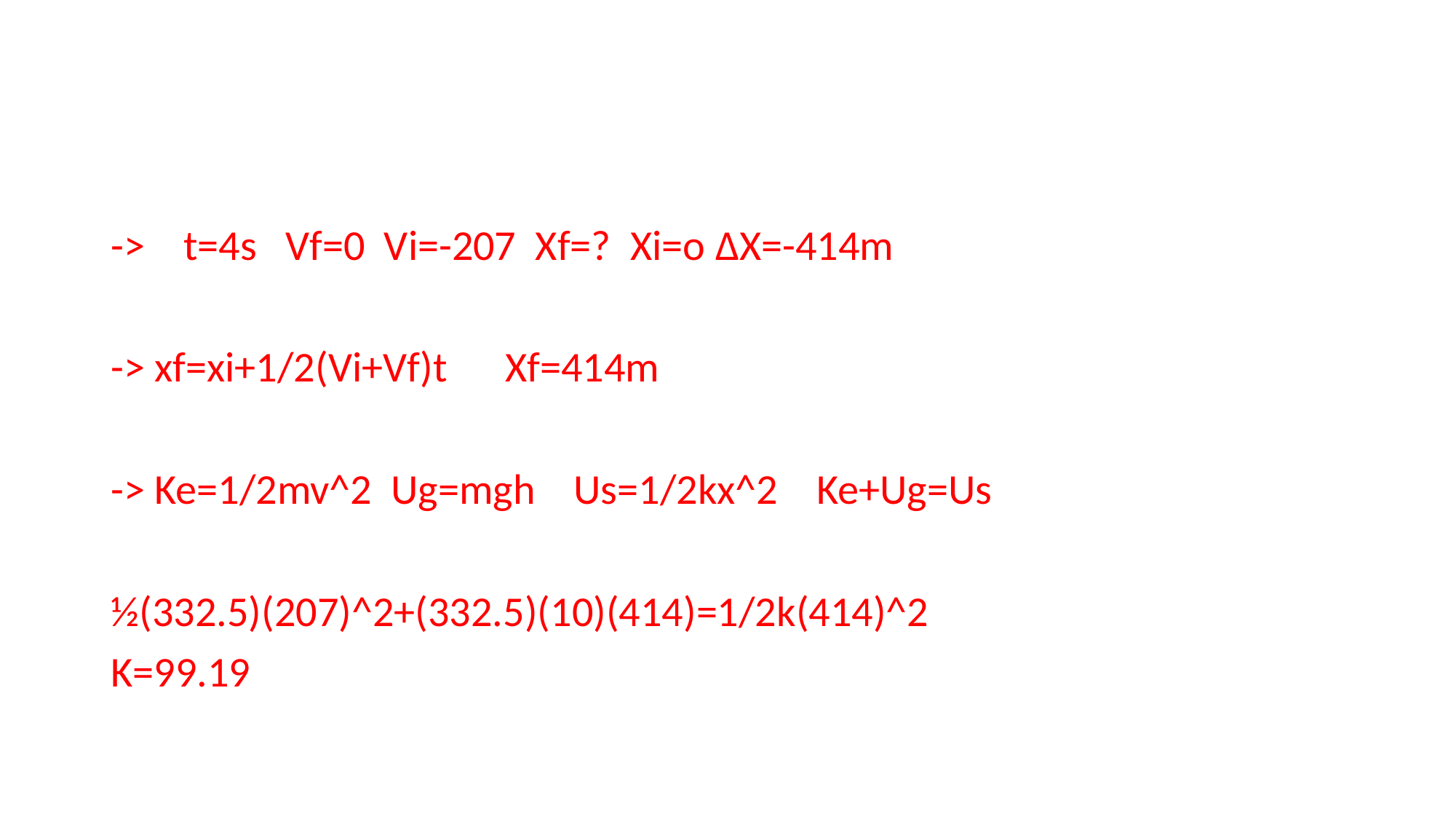

#
->    t=4s   Vf=0  Vi=-207  Xf=?  Xi=o ΔX=-414m

-> xf=xi+1/2(Vi+Vf)t      Xf=414m

-> Ke=1/2mv^2  Ug=mgh    Us=1/2kx^2    Ke+Ug=Us

½(332.5)(207)^2+(332.5)(10)(414)=1/2k(414)^2
K=99.19